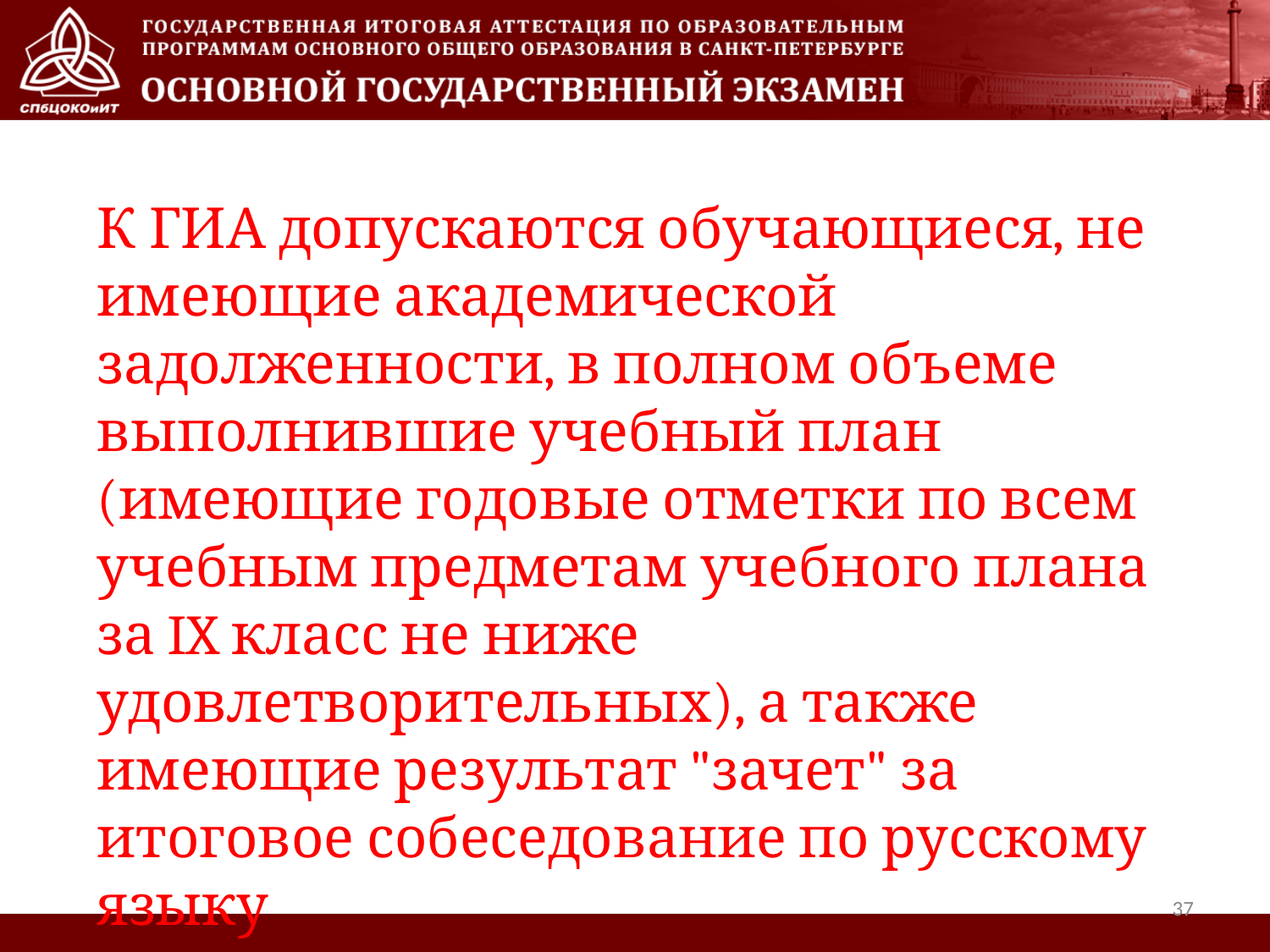

К ГИА допускаются обучающиеся, не имеющие академической задолженности, в полном объеме выполнившие учебный план  (имеющие годовые отметки по всем учебным предметам учебного плана за IX класс не ниже удовлетворительных), а также имеющие результат "зачет" за итоговое собеседование по русскому языку
37